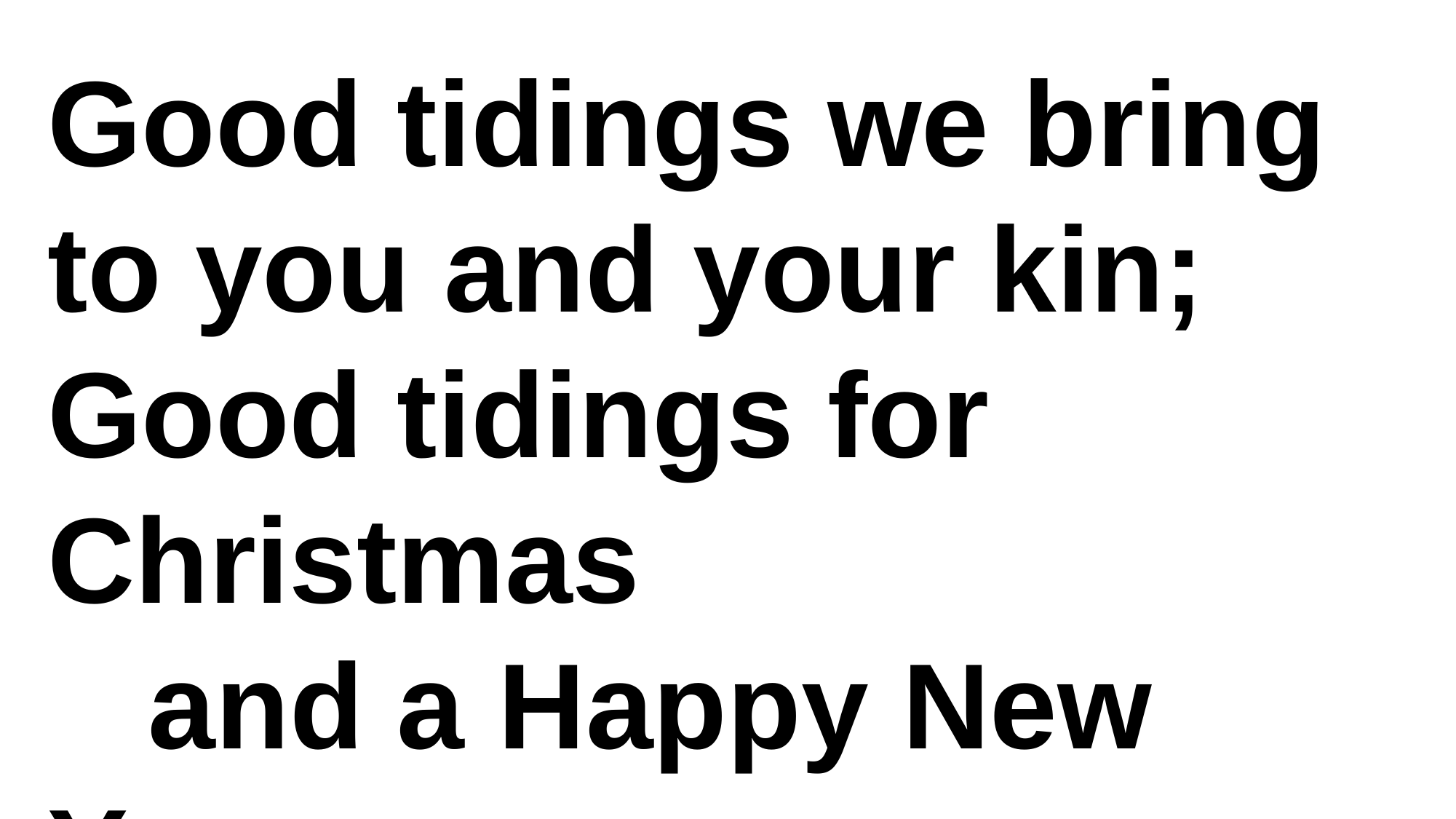

Good tidings we bring to you and your kin;
Good tidings for Christmas
   and a Happy New Year.